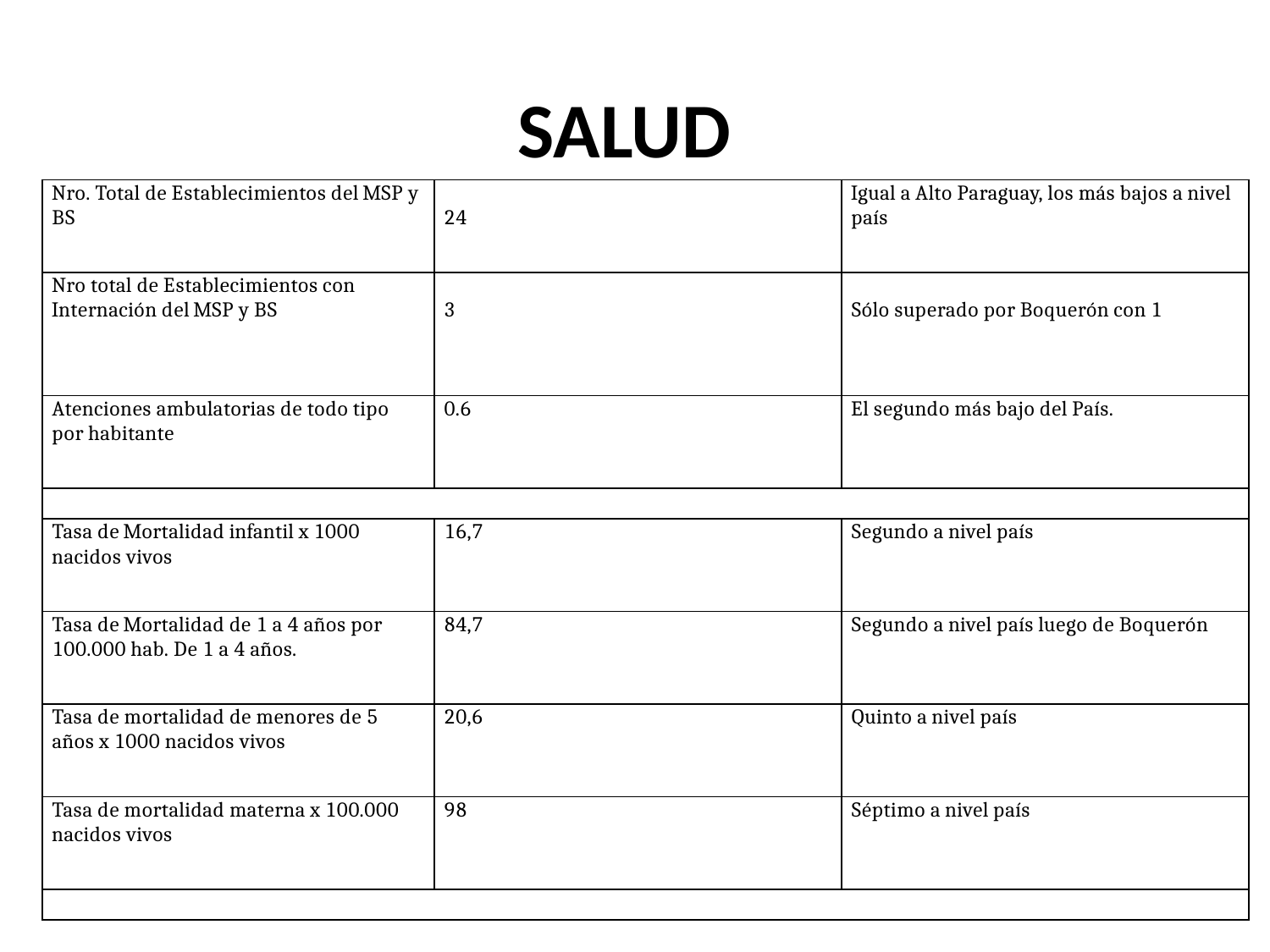

# SALUD
| Nro. Total de Establecimientos del MSP y BS | 24 | Igual a Alto Paraguay, los más bajos a nivel país |
| --- | --- | --- |
| Nro total de Establecimientos con Internación del MSP y BS | 3 | Sólo superado por Boquerón con 1 |
| Atenciones ambulatorias de todo tipo por habitante | 0.6 | El segundo más bajo del País. |
|  |  |  |
| Tasa de Mortalidad infantil x 1000 nacidos vivos | 16,7 | Segundo a nivel país |
| Tasa de Mortalidad de 1 a 4 años por 100.000 hab. De 1 a 4 años. | 84,7 | Segundo a nivel país luego de Boquerón |
| Tasa de mortalidad de menores de 5 años x 1000 nacidos vivos | 20,6 | Quinto a nivel país |
| Tasa de mortalidad materna x 100.000 nacidos vivos | 98 | Séptimo a nivel país |
|  |  |  |